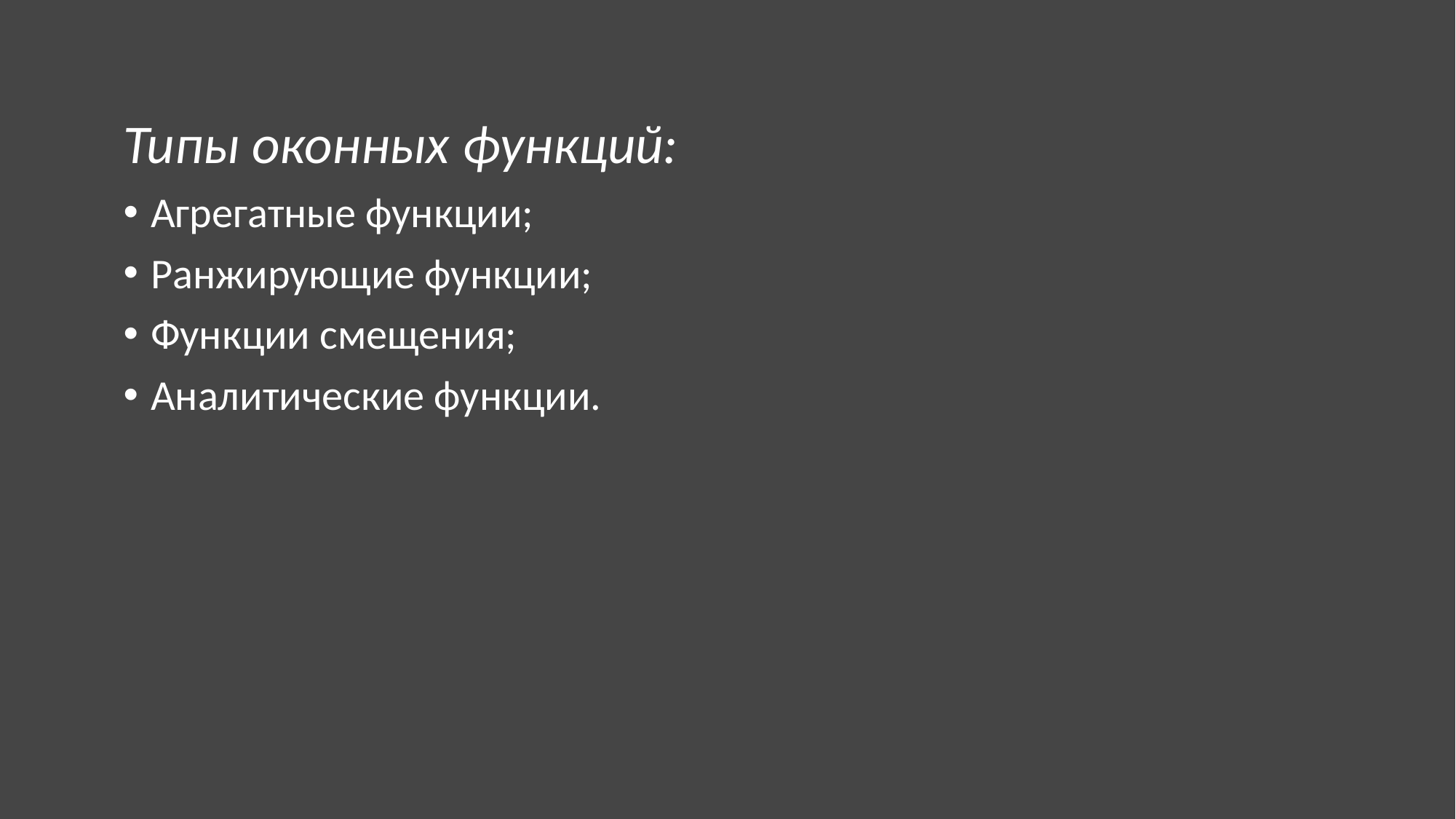

Типы оконных функций:
Агрегатные функции;
Ранжирующие функции;
Функции смещения;
Аналитические функции.